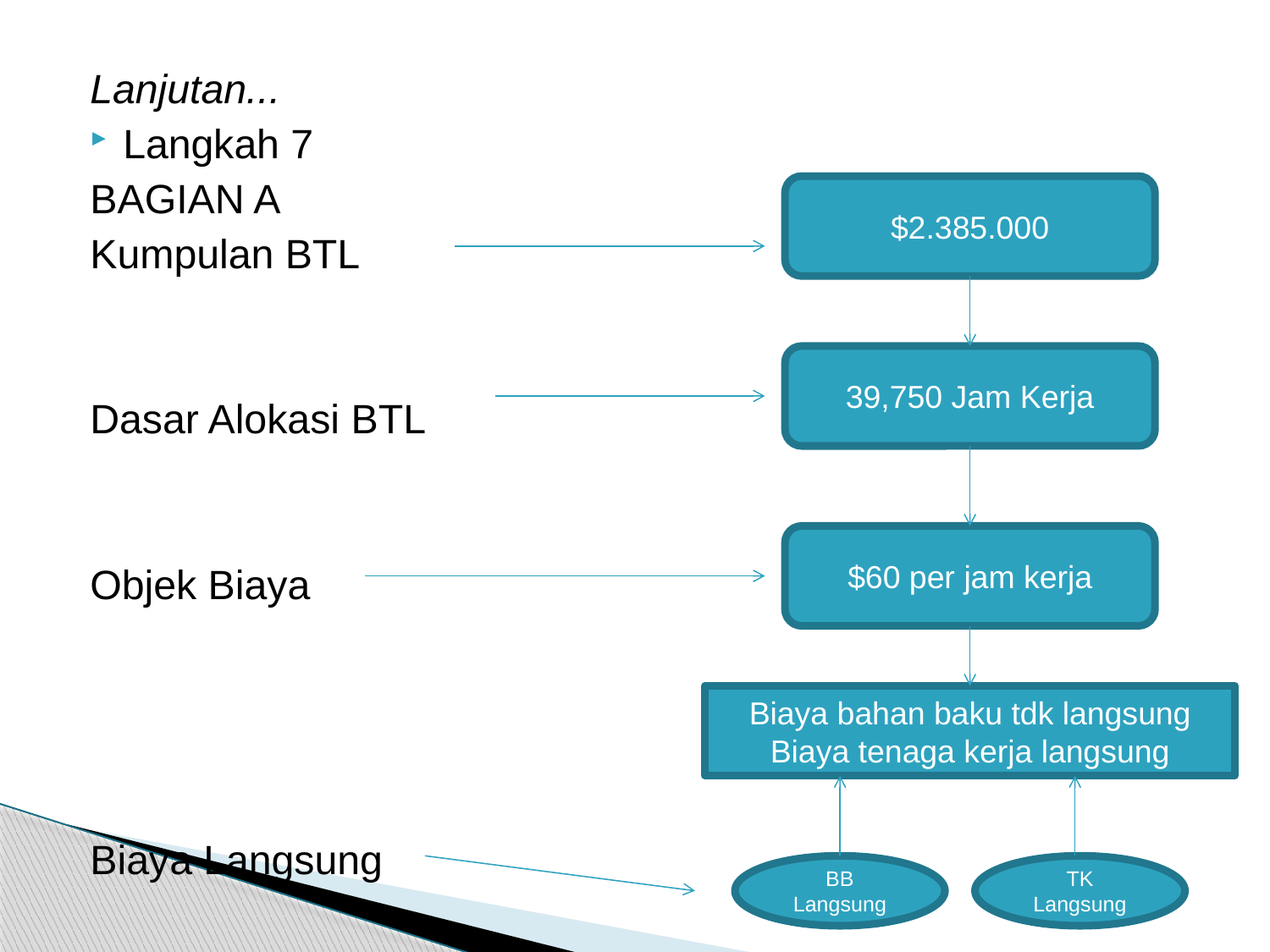

Lanjutan...
Langkah 7
BAGIAN A
Kumpulan BTL

Dasar Alokasi BTL

Objek Biaya

Biaya Langsung
$2.385.000
39,750 Jam Kerja
$60 per jam kerja
Biaya bahan baku tdk langsung
Biaya tenaga kerja langsung
BB Langsung
TK Langsung